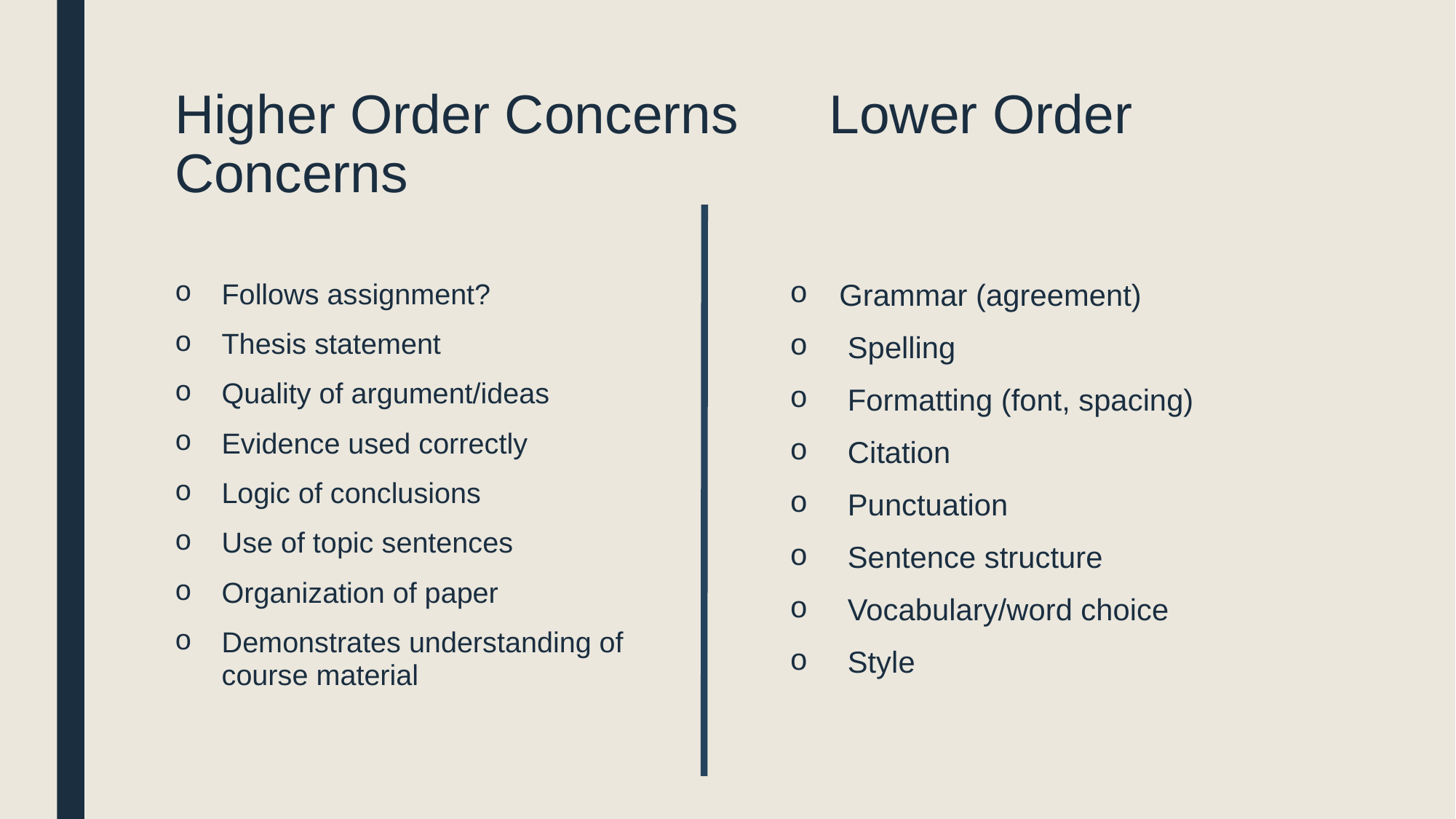

# Higher Order Concerns      Lower Order Concerns
Follows assignment?
Thesis statement​
Quality of argument/ideas​
Evidence used correctly​
Logic of conclusions​
Use of topic sentences​
Organization of paper​
Demonstrates understanding of course material

Grammar (agreement)​
 Spelling​
 Formatting (font, spacing)​
 Citation​
 Punctuation​
 Sentence structure​
 Vocabulary/word choice​
 Style